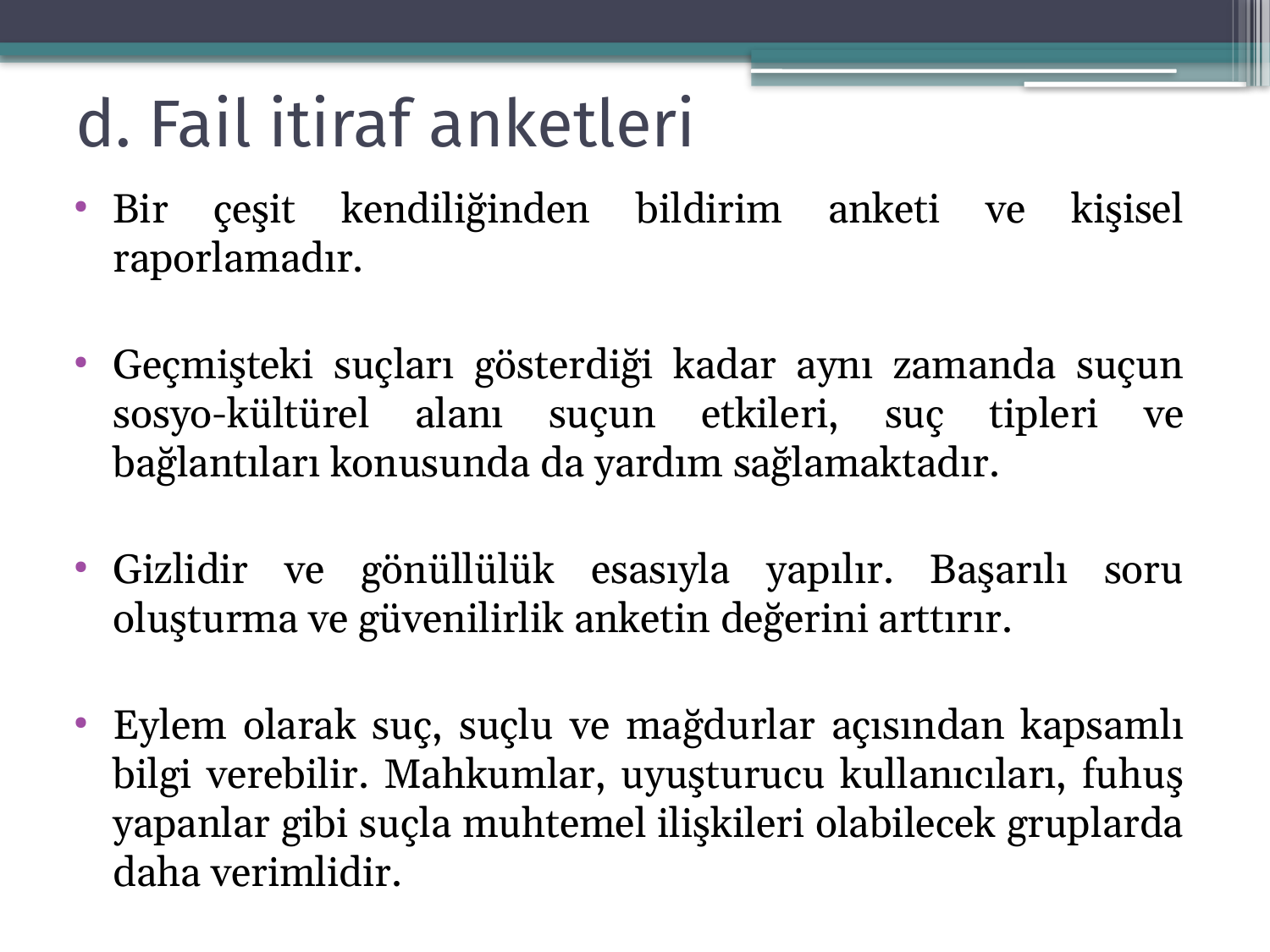

# d. Fail itiraf anketleri
Bir çeşit kendiliğinden bildirim anketi ve kişisel raporlamadır.

Geçmişteki suçları gösterdiği kadar aynı zamanda suçun sosyo-kültürel alanı suçun etkileri, suç tipleri ve bağlantıları konusunda da yardım sağlamaktadır.

Gizlidir ve gönüllülük esasıyla yapılır. Başarılı soru oluşturma ve güvenilirlik anketin değerini arttırır.

Eylem olarak suç, suçlu ve mağdurlar açısından kapsamlı bilgi verebilir. Mahkumlar, uyuşturucu kullanıcıları, fuhuş yapanlar gibi suçla muhtemel ilişkileri olabilecek gruplarda daha verimlidir.